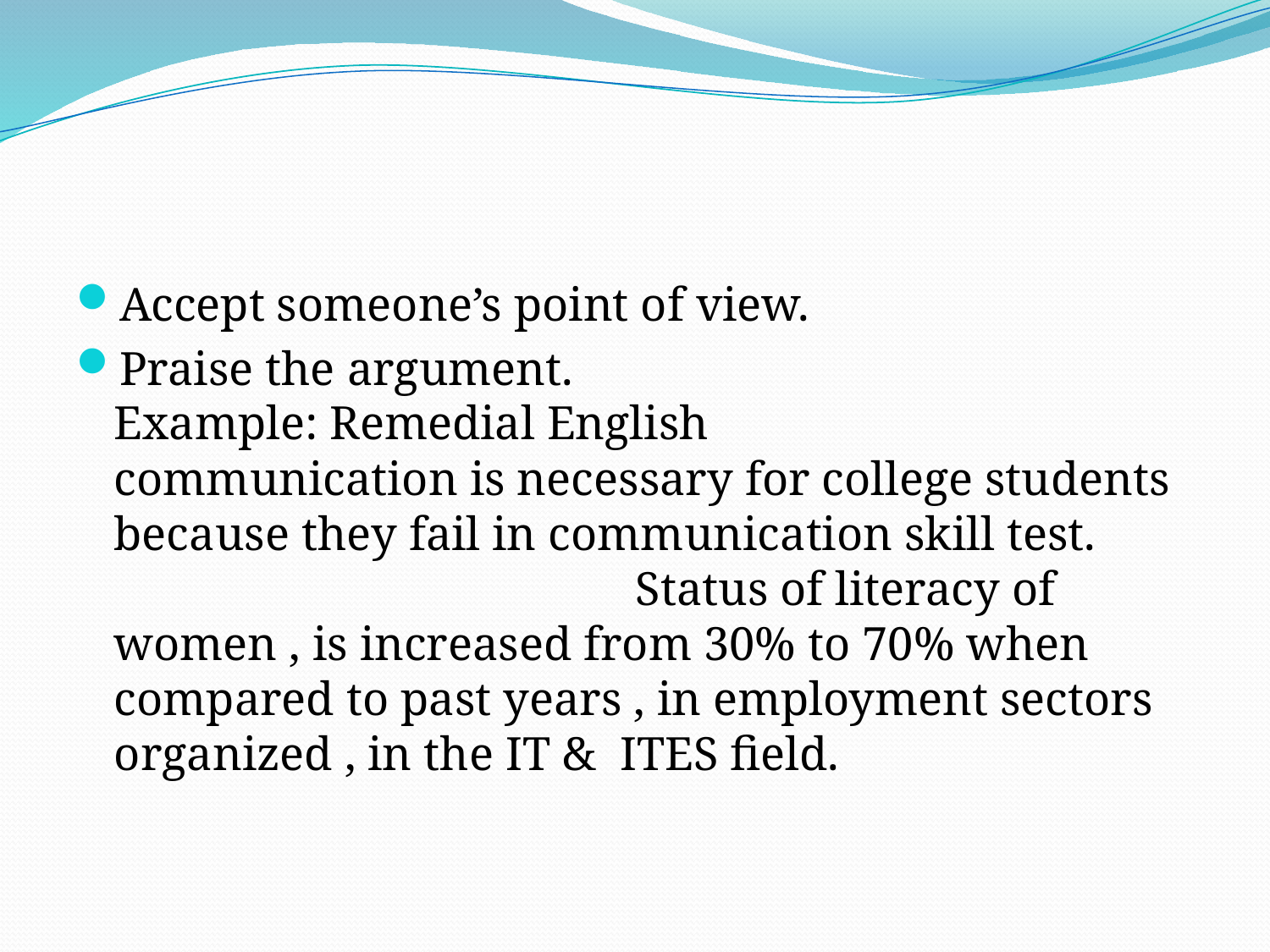

#
Accept someone’s point of view.
Praise the argument.                                            Example: Remedial English                      communication is necessary for college students because they fail in communication skill test.                                                     Status of literacy of women , is increased from 30% to 70% when compared to past years , in employment sectors organized , in the IT &  ITES field.